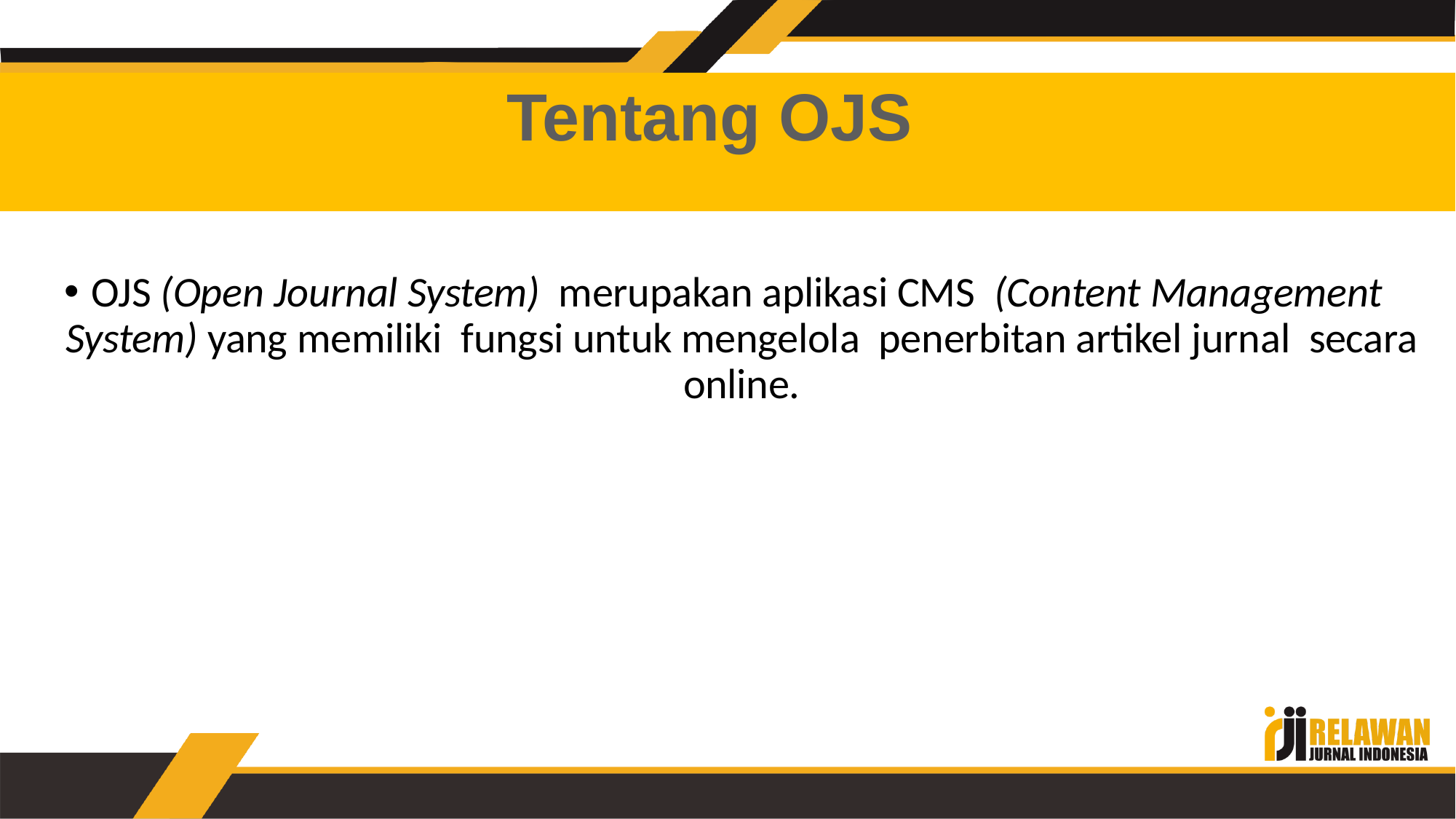

# Tentang OJS
OJS (Open Journal System)  merupakan aplikasi CMS  (Content Management  System) yang memiliki  fungsi untuk mengelola  penerbitan artikel jurnal  secara online.
Paling  banyak  digunakan di  Indonesia
1.474.301
Record indexed